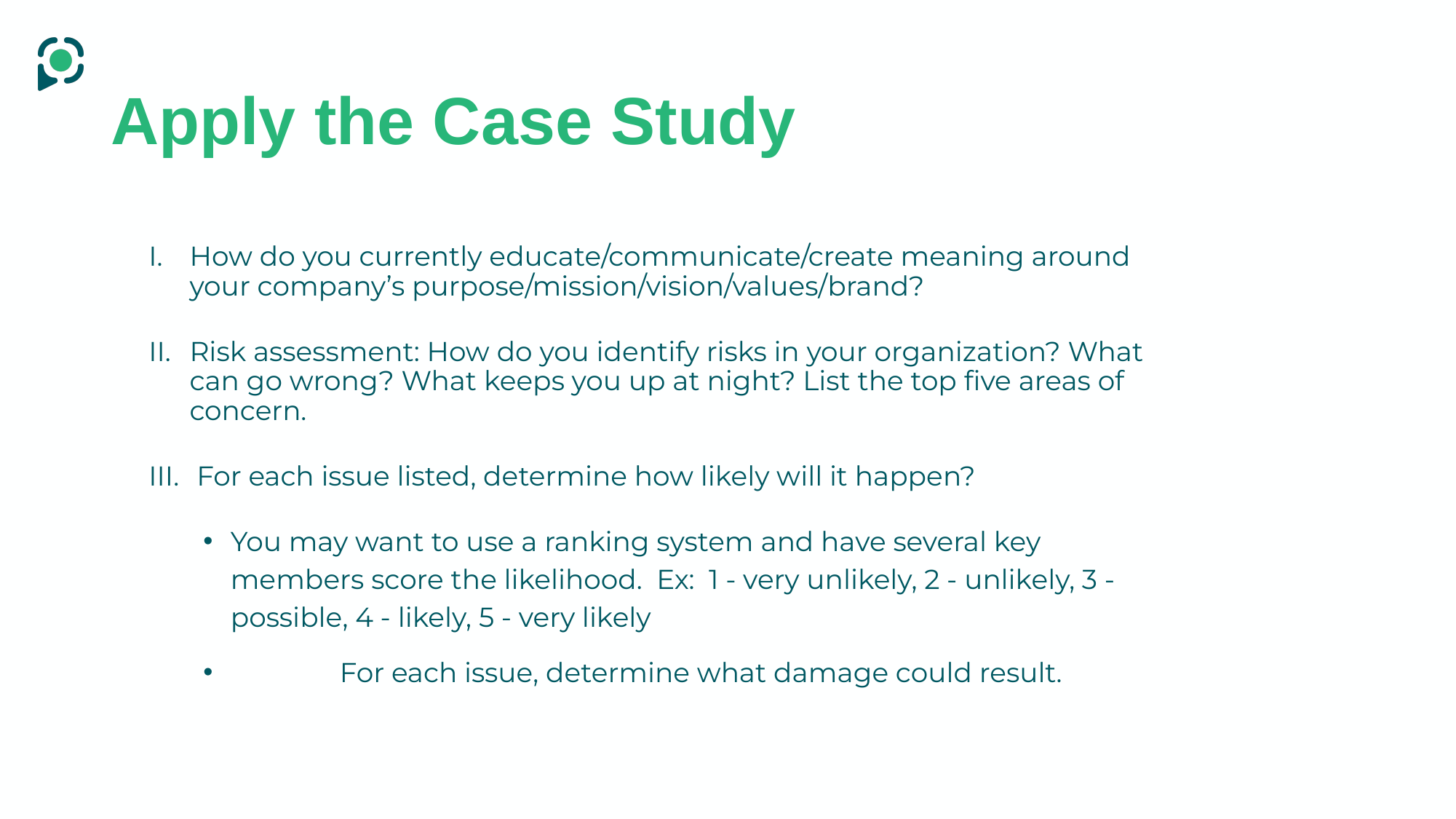

# Apply the Case Study
How do you currently educate/communicate/create meaning around your company’s purpose/mission/vision/values/brand?
Risk assessment: How do you identify risks in your organization? What can go wrong? What keeps you up at night? List the top five areas of concern.
 For each issue listed, determine how likely will it happen?
You may want to use a ranking system and have several key members score the likelihood.  Ex:  1 - very unlikely, 2 - unlikely, 3 - possible, 4 - likely, 5 - very likely
	For each issue, determine what damage could result.